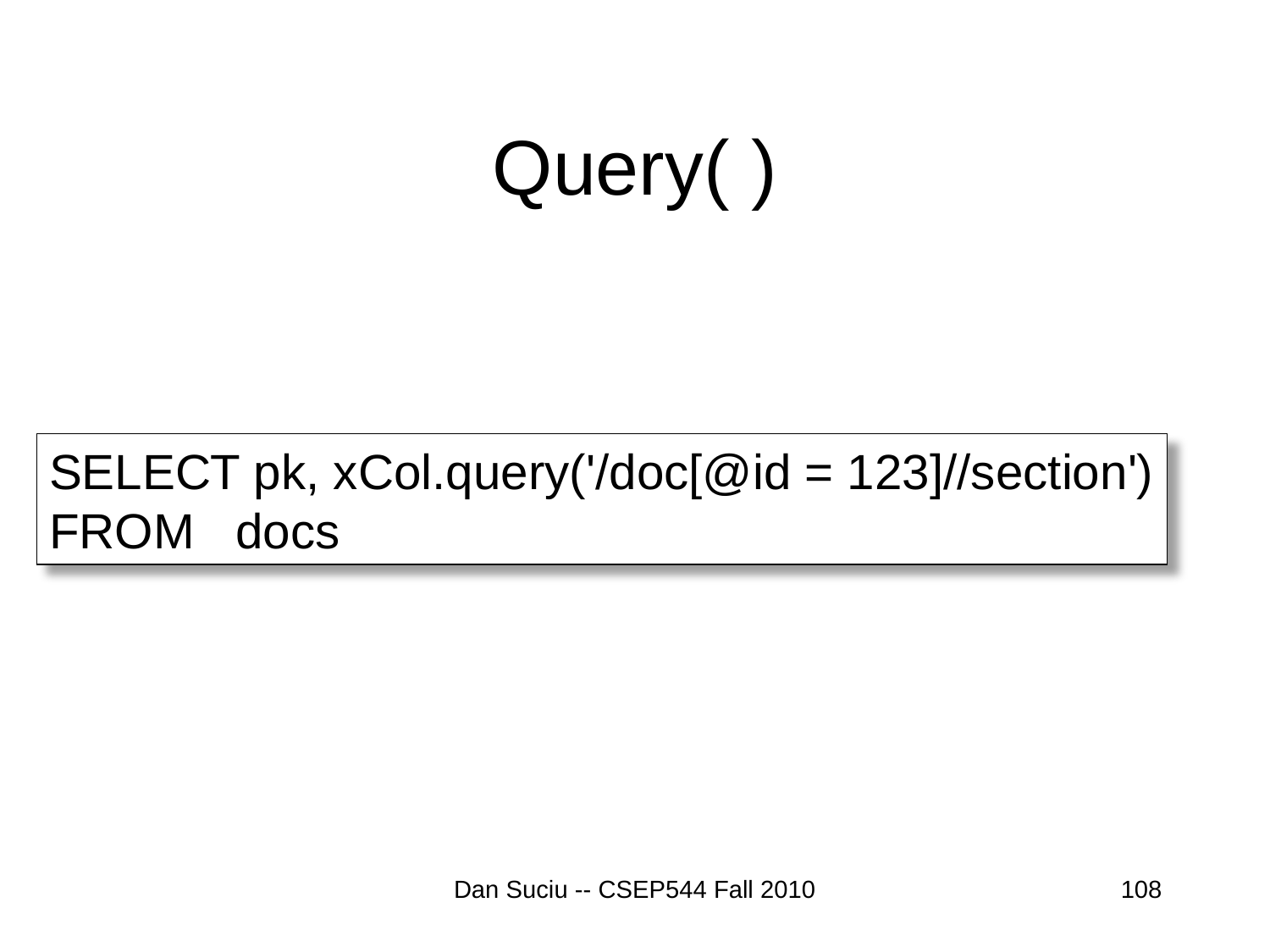

# Query( )
SELECT pk, xCol.query('/doc[@id = 123]//section')
FROM   docs
Dan Suciu -- CSEP544 Fall 2010
108